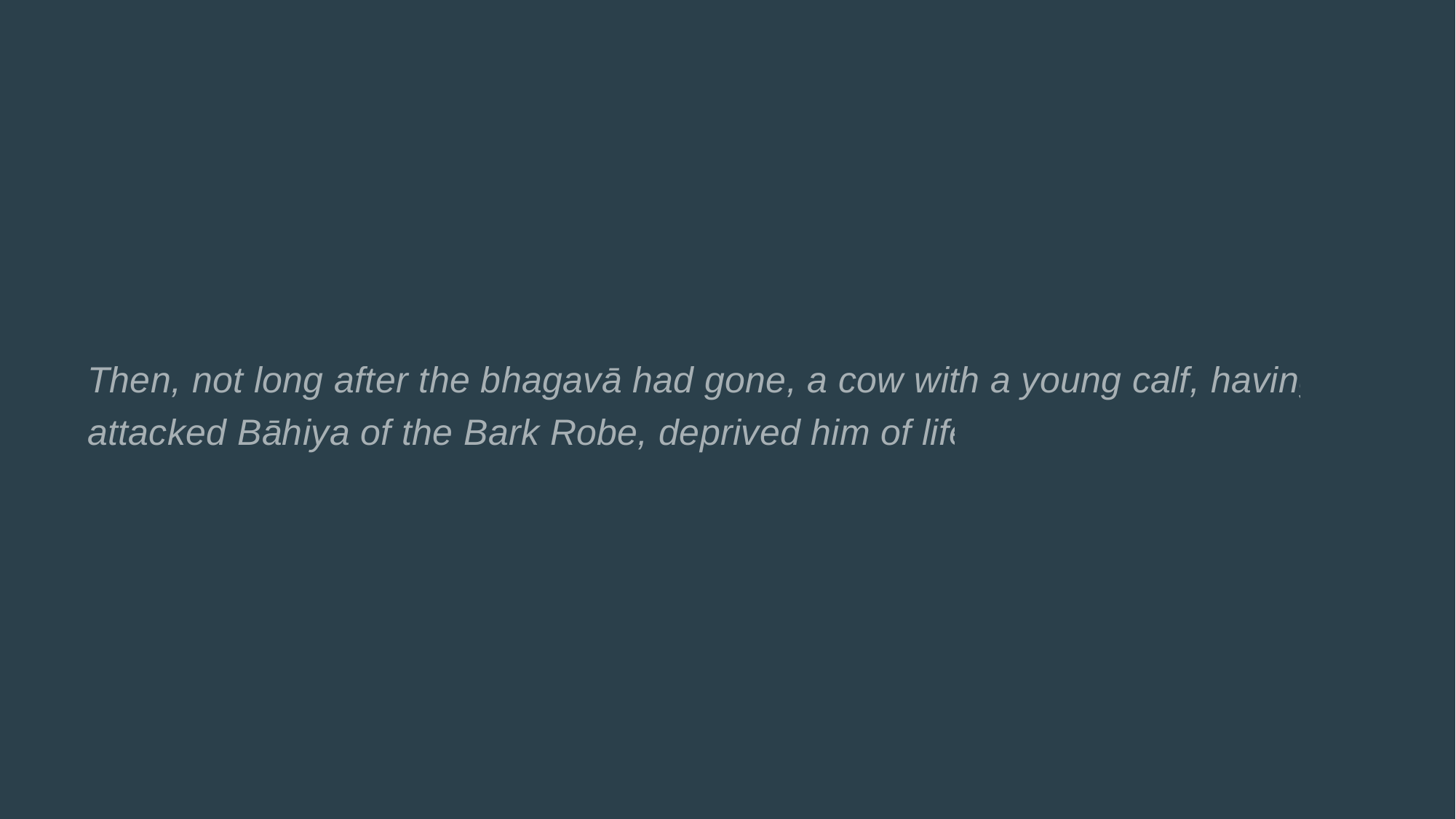

Then, not long after the bhagavā had gone, a cow with a young calf, having attacked Bāhiya of the Bark Robe, deprived him of life